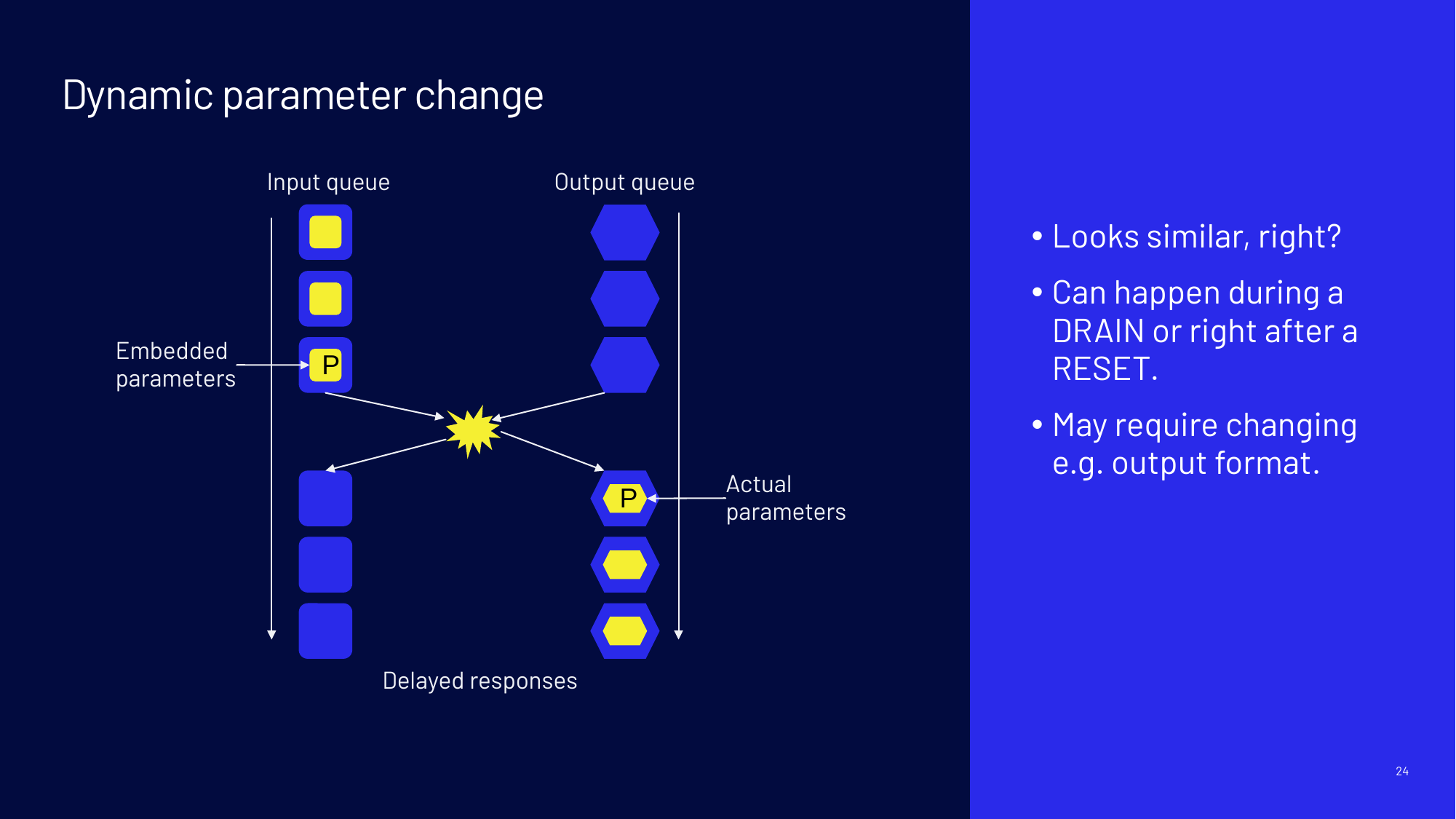

# Dynamic parameter change

Input queue
Output queue

Looks similar, right?
Can happen during a DRAIN or right after a RESET.
May require changing e.g. output format.

Embedded
parameters

P

Actual
parameters

P

Delayed responses